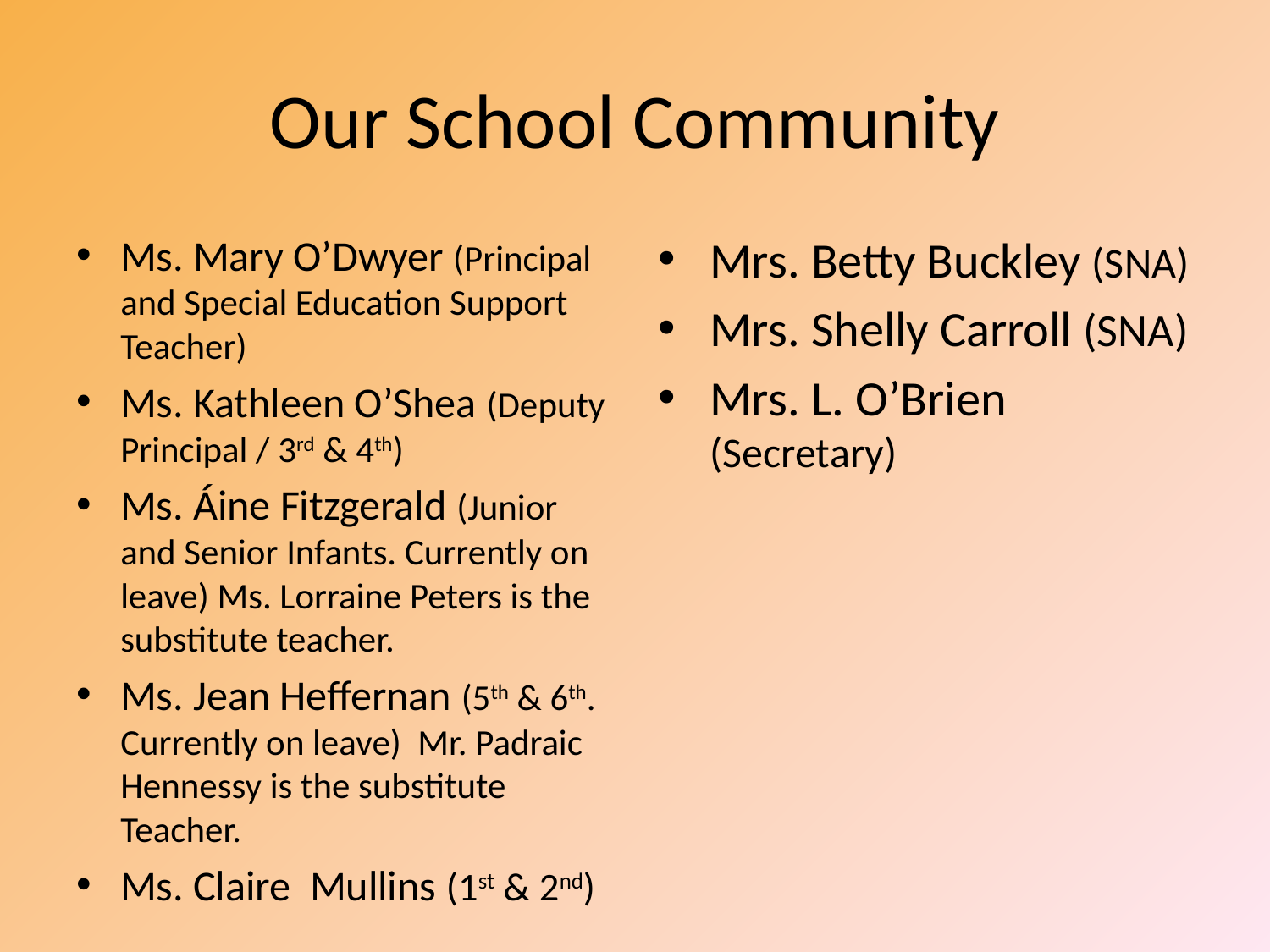

# Our School Community
Ms. Mary O’Dwyer (Principal and Special Education Support Teacher)
Ms. Kathleen O’Shea (Deputy Principal / 3rd & 4th)
Ms. Áine Fitzgerald (Junior and Senior Infants. Currently on leave) Ms. Lorraine Peters is the substitute teacher.
Ms. Jean Heffernan (5th & 6th.  Currently on leave)  Mr. Padraic Hennessy is the substitute Teacher.
Ms. Claire  Mullins (1st & 2nd)

Mrs. Betty Buckley (SNA)
Mrs. Shelly Carroll (SNA)
Mrs. L. O’Brien (Secretary)